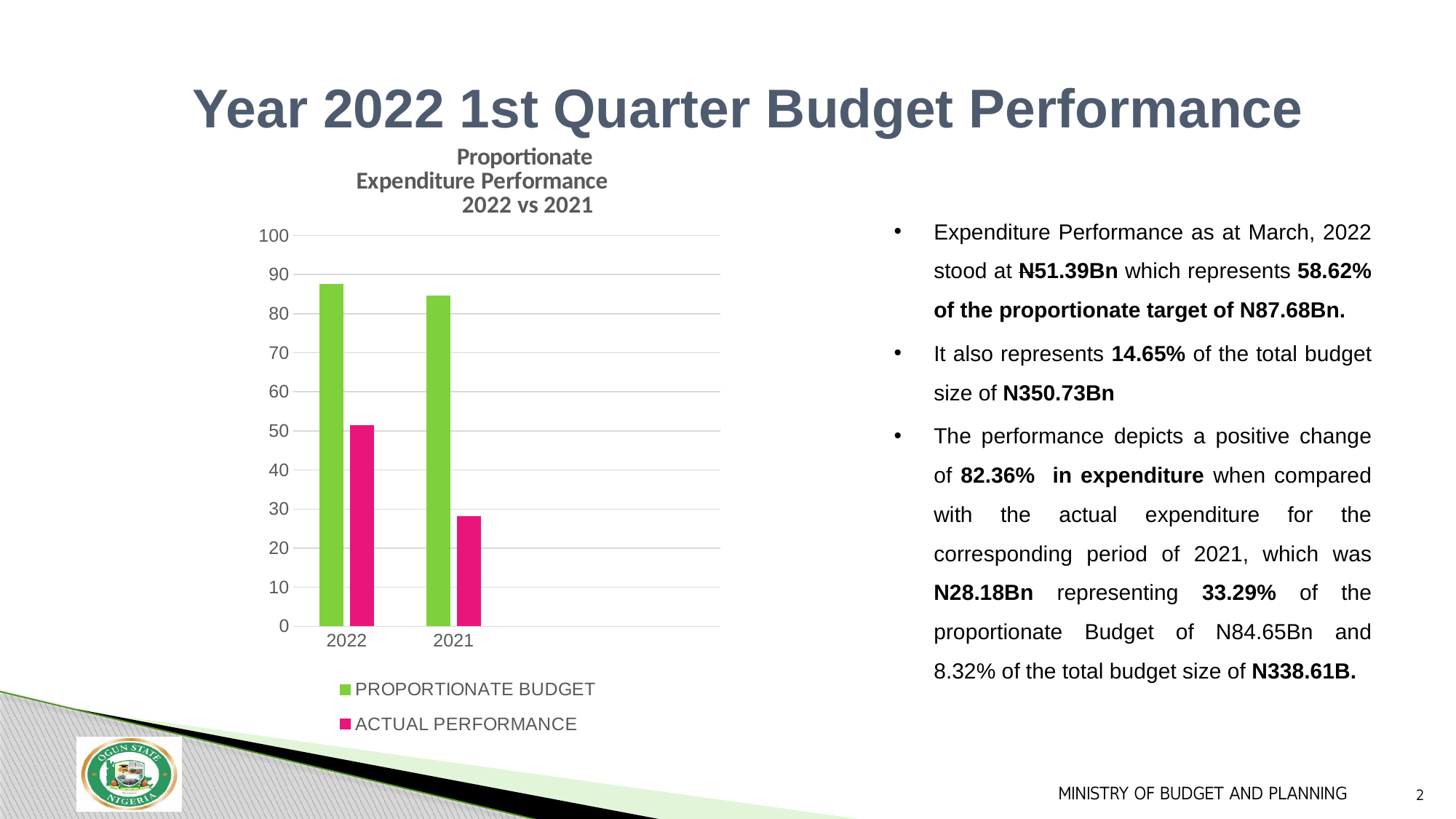

# Year 2022 1st Quarter Budget Performance

### Chart: Proportionate
Expenditure Performance                 2022 vs 2021

| Category | PROPORTIONATE BUDGET | ACTUAL PERFORMANCE |
|---|---|---|
| 2022 | 87.68 | 51.39 |
| 2021 | 84.65 | 28.18 |
|  | None | None |
|  | None | None |
Expenditure Performance as at March, 2022 stood at N51.39Bn which represents 58.62% of the proportionate target of N87.68Bn.
It also represents 14.65% of the total budget size of N350.73Bn
The performance depicts a positive change of 82.36%  in expenditure when compared with the actual expenditure for the corresponding period of 2021, which was N28.18Bn representing 33.29% of the proportionate Budget of N84.65Bn and 8.32% of the total budget size of N338.61B.

2
MINISTRY OF BUDGET AND PLANNING